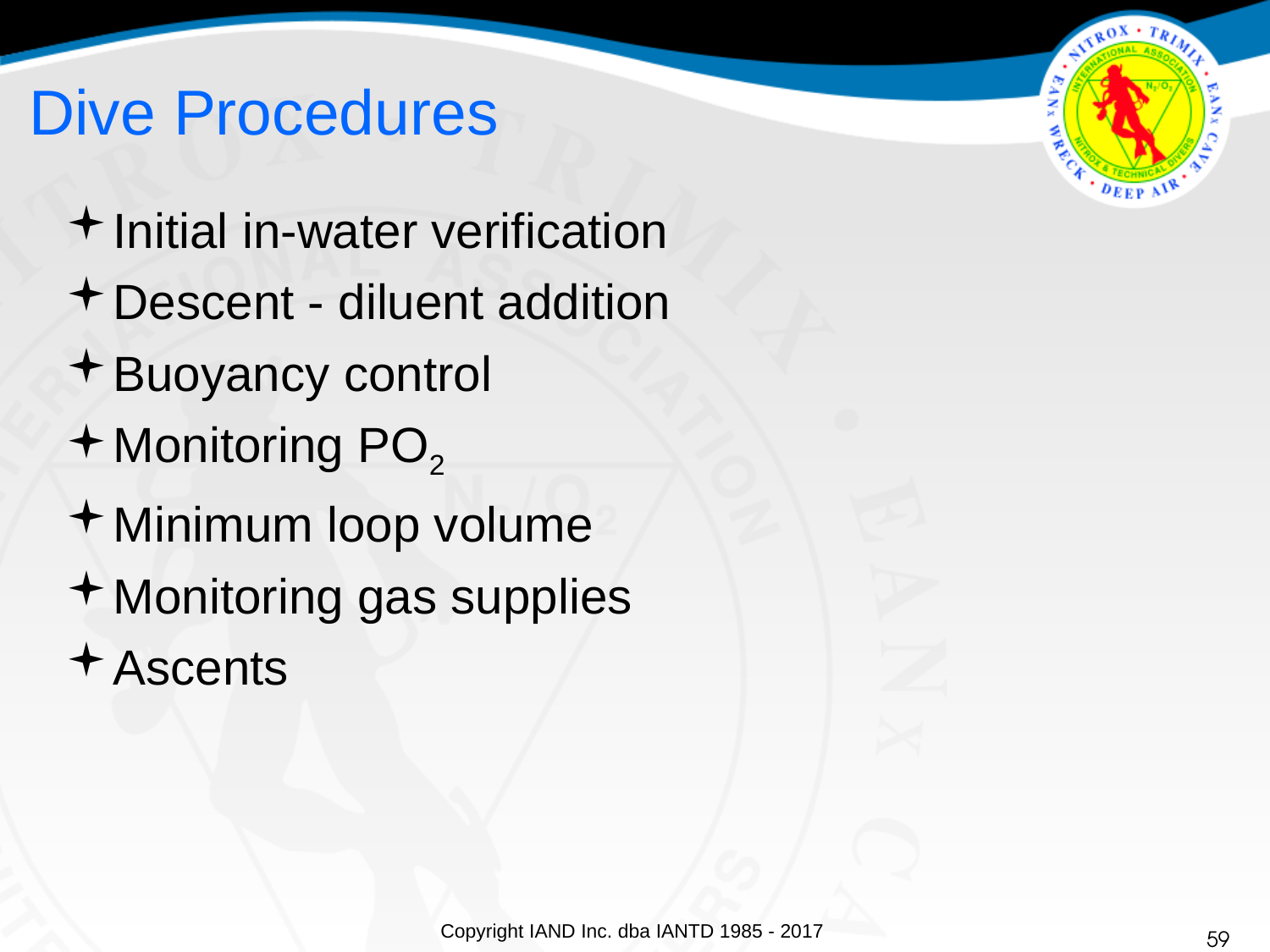

Dive Procedures
Initial in-water verification
Descent - diluent addition
Buoyancy control
Monitoring PO2
Minimum loop volume
Monitoring gas supplies
Ascents
59